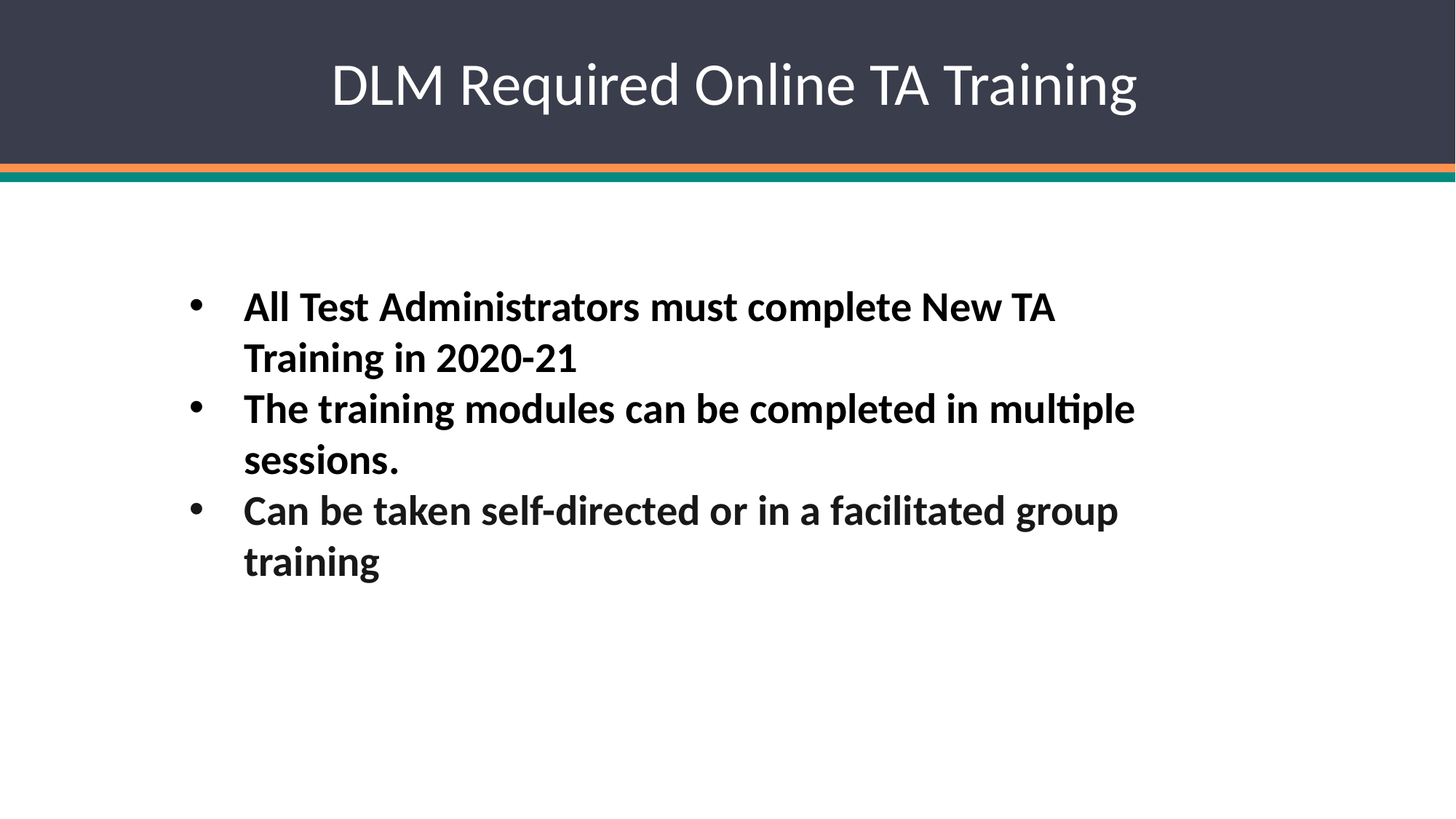

DLM Required Online TA Training

All Test Administrators must complete New TA Training in 2020-21
The training modules can be completed in multiple sessions.
Can be taken self-directed or in a facilitated group training